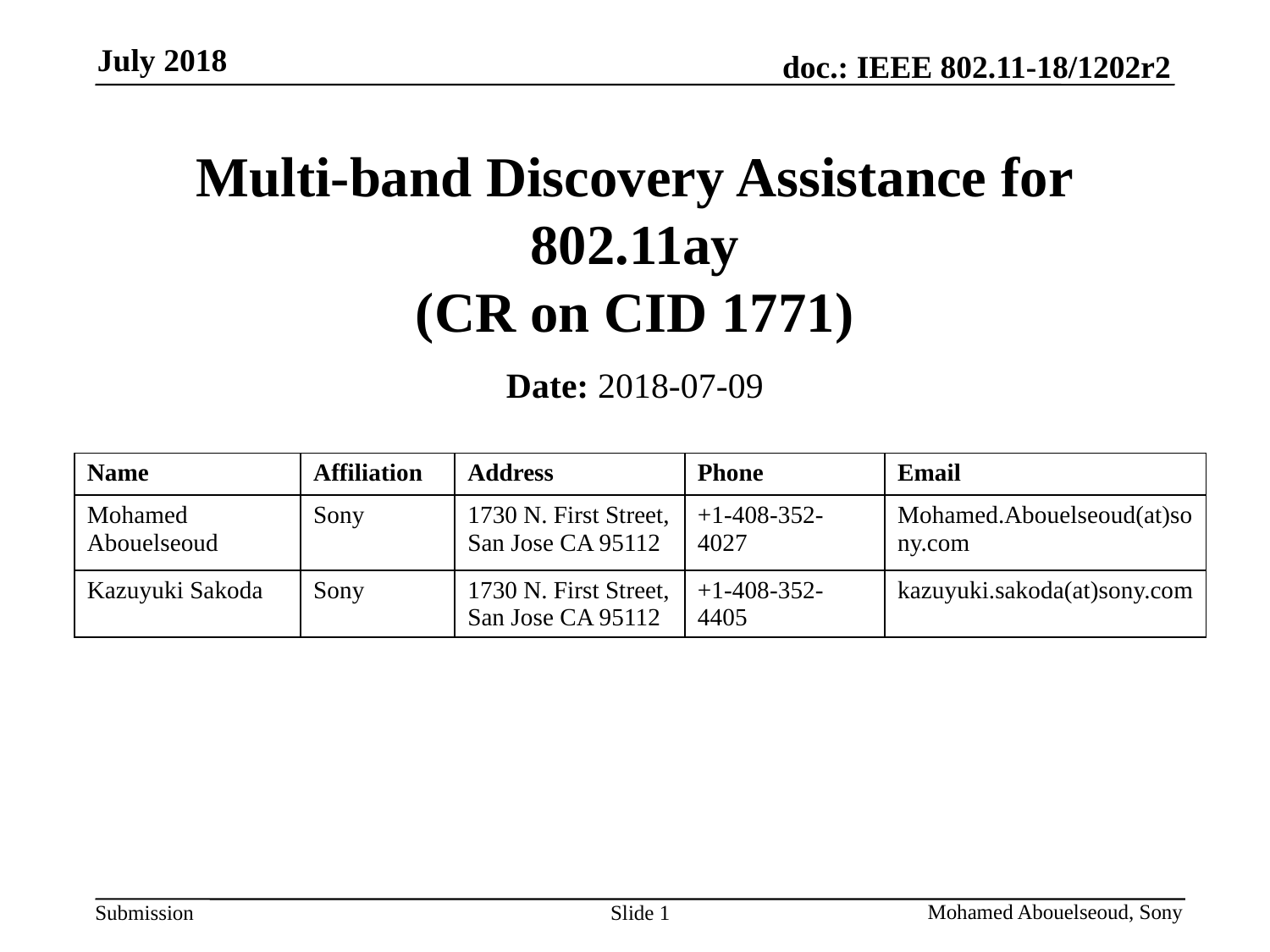

# Multi-band Discovery Assistance for 802.11ay (CR on CID 1771)
Date: 2018-07-09
| Name | Affiliation | Address | Phone | Email |
| --- | --- | --- | --- | --- |
| Mohamed Abouelseoud | Sony | 1730 N. First Street, San Jose CA 95112 | +1-408-352-4027 | Mohamed.Abouelseoud(at)sony.com |
| Kazuyuki Sakoda | Sony | 1730 N. First Street, San Jose CA 95112 | +1-408-352-4405 | kazuyuki.sakoda(at)sony.com |
Slide 1